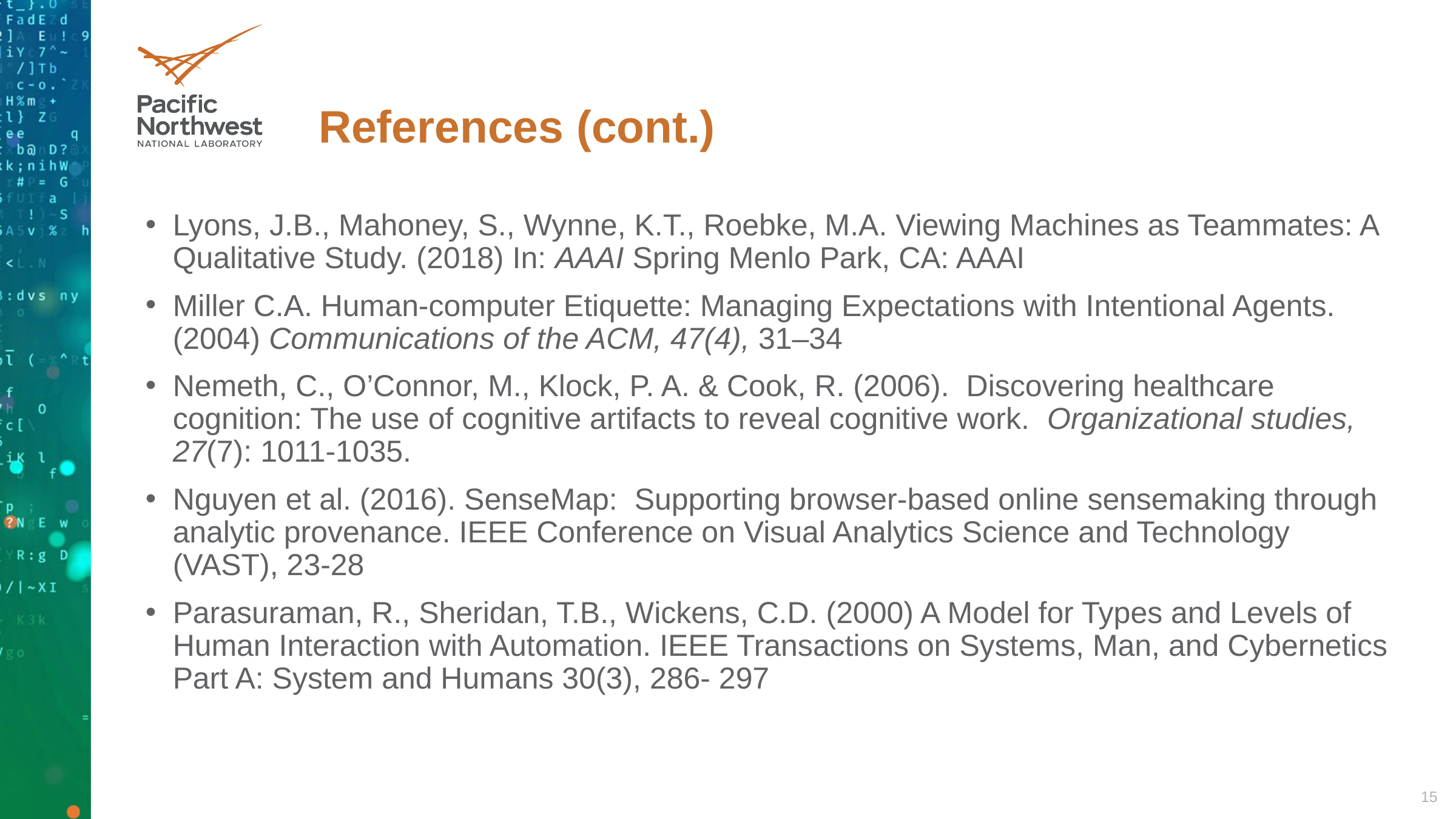

# References (cont.)
Lyons, J.B., Mahoney, S., Wynne, K.T., Roebke, M.A. Viewing Machines as Teammates: A Qualitative Study. (2018) In: AAAI Spring Menlo Park, CA: AAAI
Miller C.A. Human-computer Etiquette: Managing Expectations with Intentional Agents. (2004) Communications of the ACM, 47(4), 31–34
Nemeth, C., O’Connor, M., Klock, P. A. & Cook, R. (2006).  Discovering healthcare cognition: The use of cognitive artifacts to reveal cognitive work.  Organizational studies, 27(7): 1011-1035.
Nguyen et al. (2016). SenseMap:  Supporting browser-based online sensemaking through analytic provenance. IEEE Conference on Visual Analytics Science and Technology (VAST), 23-28
Parasuraman, R., Sheridan, T.B., Wickens, C.D. (2000) A Model for Types and Levels of Human Interaction with Automation. IEEE Transactions on Systems, Man, and Cybernetics Part A: System and Humans 30(3), 286- 297

15